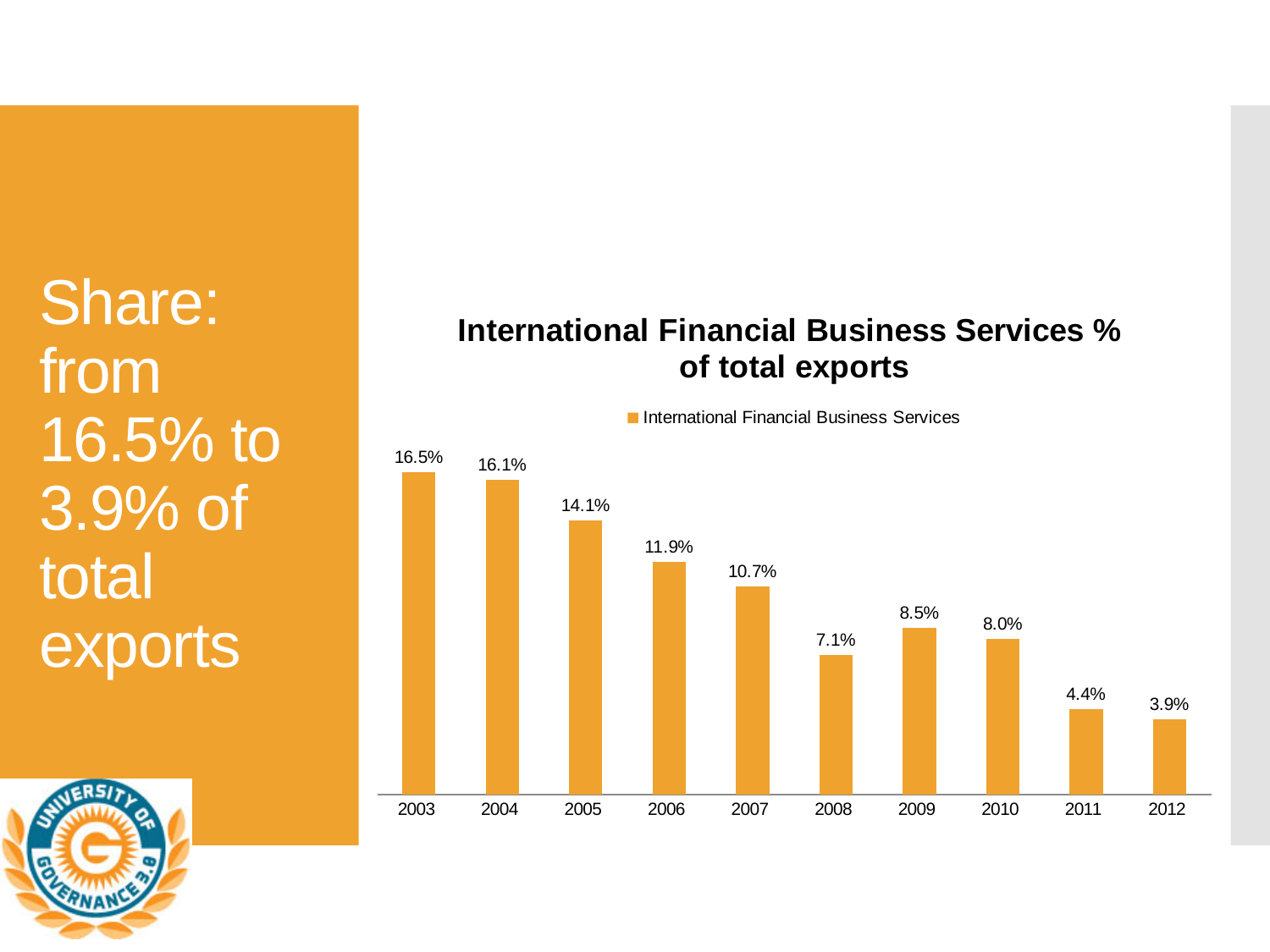

# Share: from 16.5% to 3.9% of total exports

### Chart: International Financial Business Services %
of total exports

| Category | International Financial Business Services |
|---|---|
| 2003 | 0.165465740862046 |
| 2004 | 0.161406827758191 |
| 2005 | 0.14072323895719 |
| 2006 | 0.119307179229721 |
| 2007 | 0.106718108452499 |
| 2008 | 0.0714103255470723 |
| 2009 | 0.0854218143310978 |
| 2010 | 0.0797259526893449 |
| 2011 | 0.0439435159994818 |
| 2012 | 0.0386012073193737 |